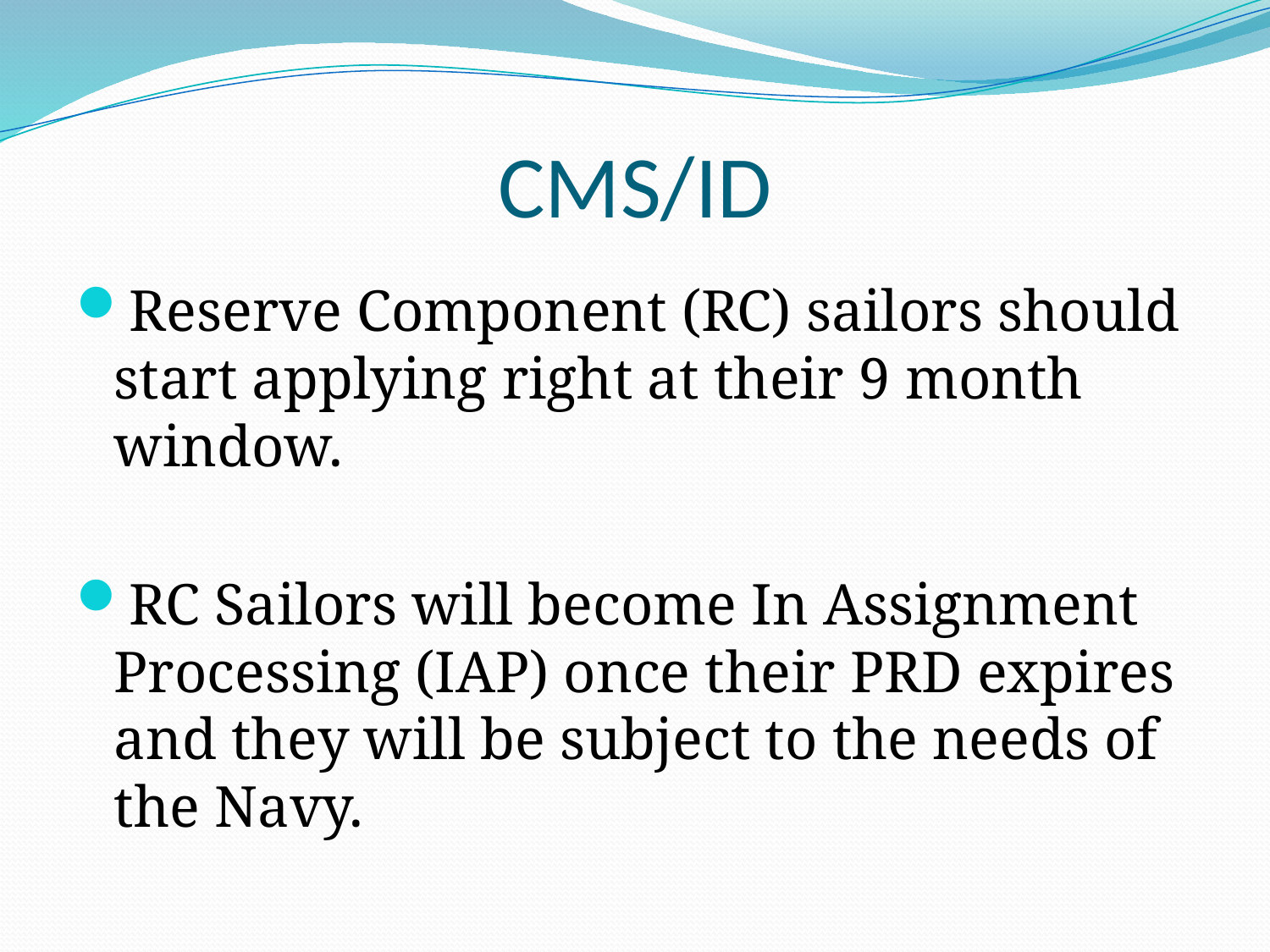

# CMS/ID
Reserve Component (RC) sailors should start applying right at their 9 month window.

RC Sailors will become In Assignment Processing (IAP) once their PRD expires and they will be subject to the needs of the Navy.